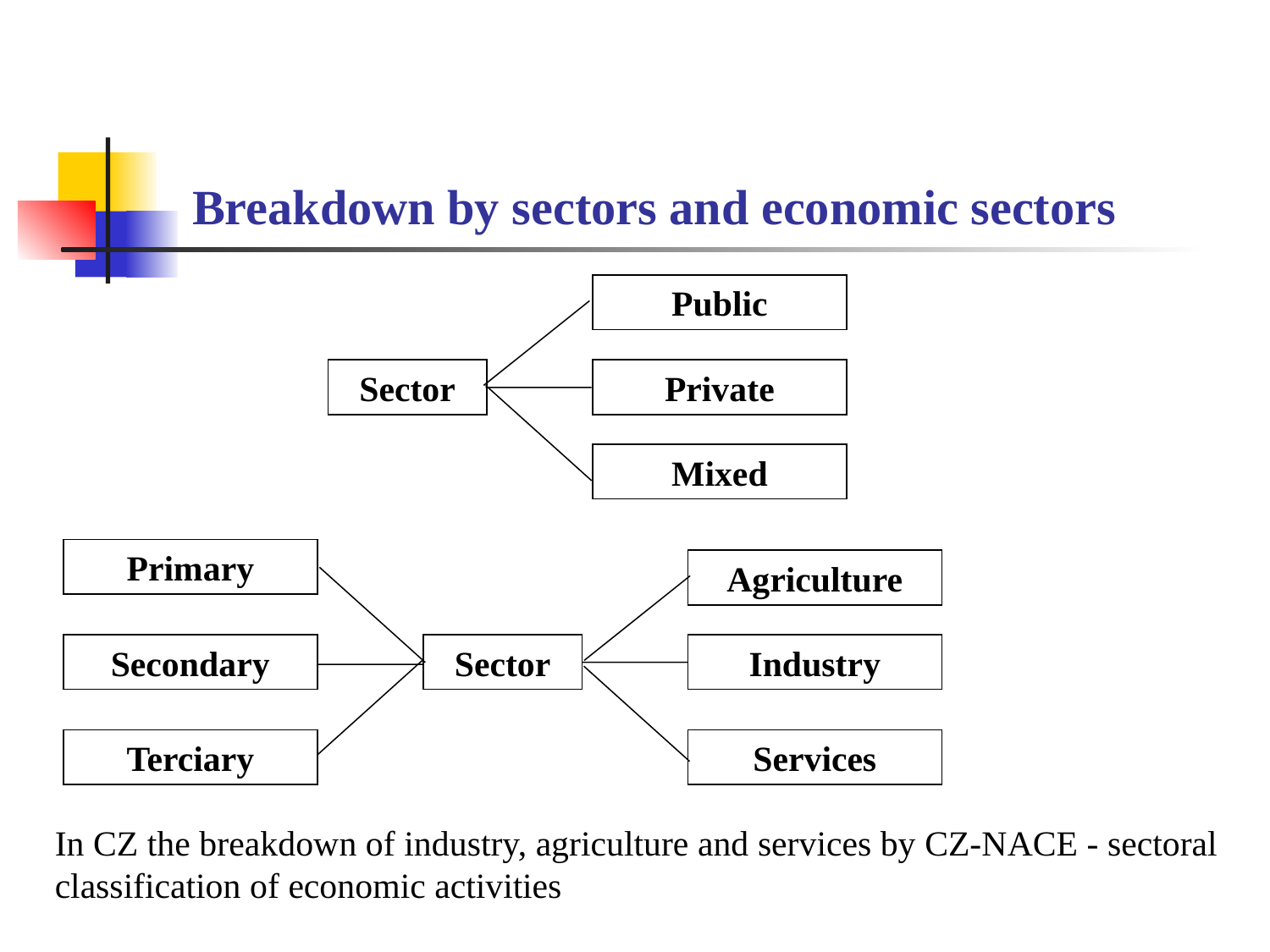

Breakdown by sectors and economic sectors
Public

Sector
Private

Mixed
Primary
Agriculture

Secondary
Sector
Industry

Terciary
Services
In CZ the breakdown of industry, agriculture and services by CZ-NACE - sectoral classification of economic activities